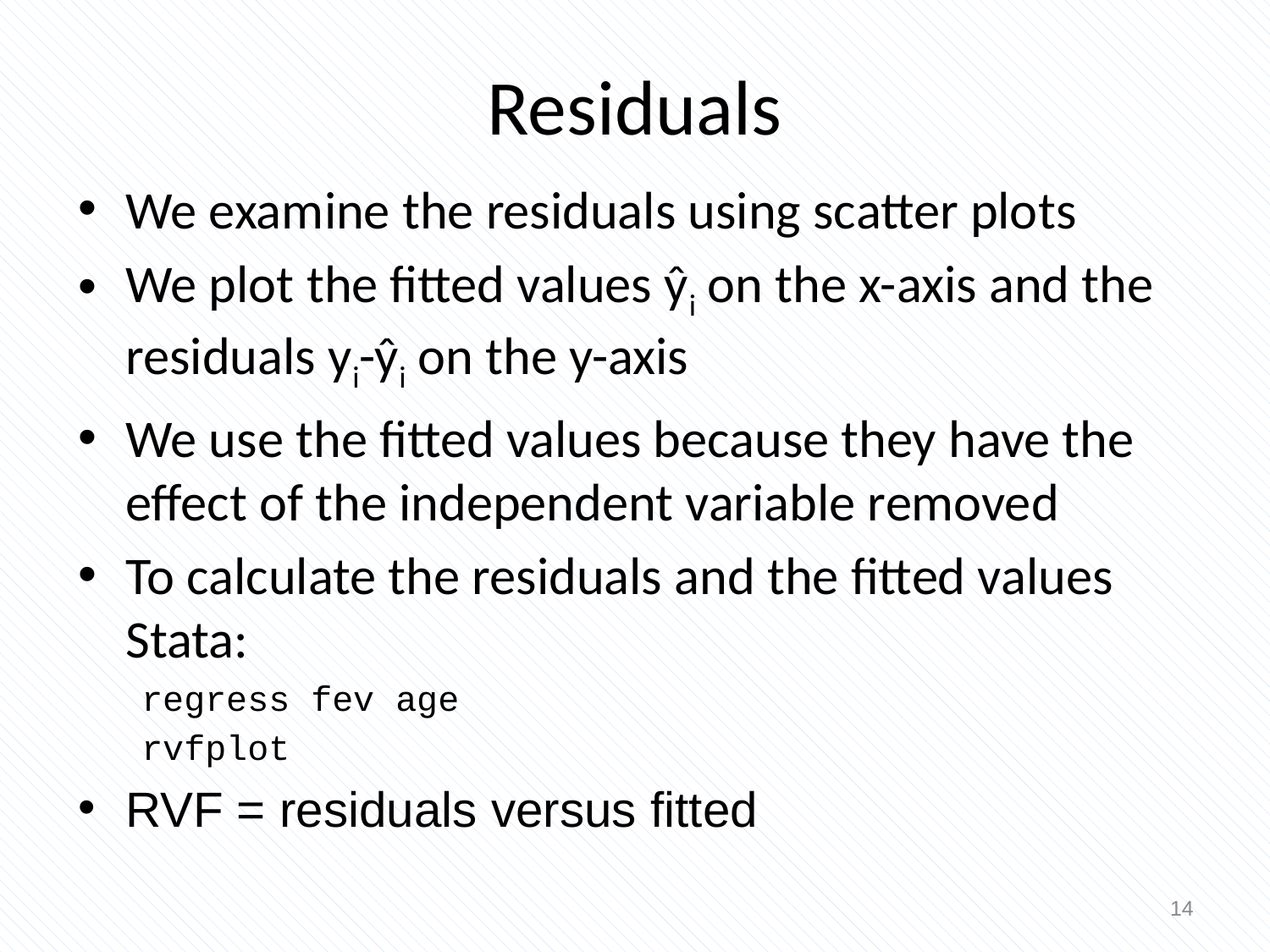

# Residuals
We examine the residuals using scatter plots
We plot the fitted values ŷi on the x-axis and the residuals yi-ŷi on the y-axis
We use the fitted values because they have the effect of the independent variable removed
To calculate the residuals and the fitted values Stata:
regress fev age
rvfplot
RVF = residuals versus fitted
14